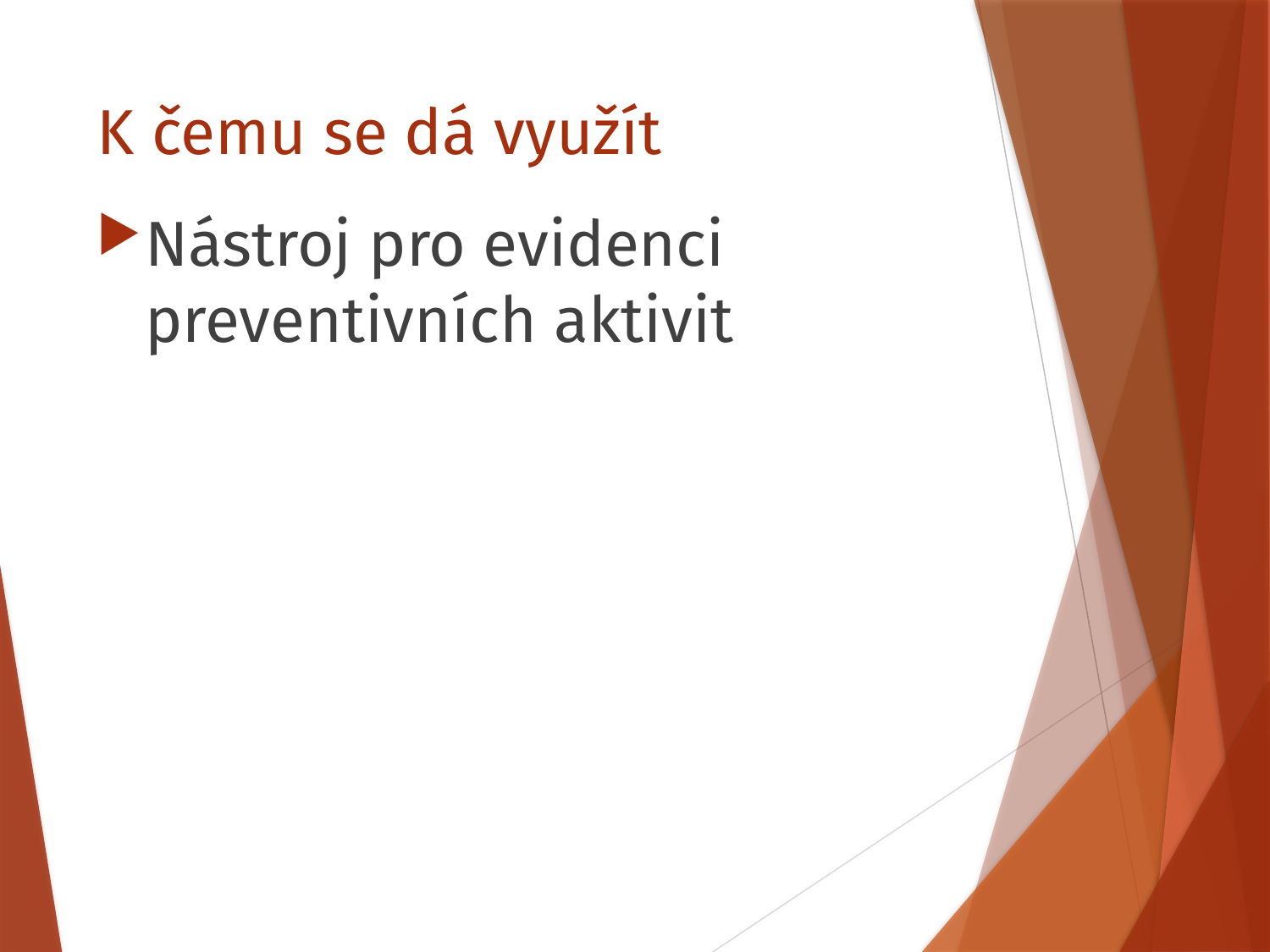

# K čemu se dá využít
Nástroj pro evidenci preventivních aktivit